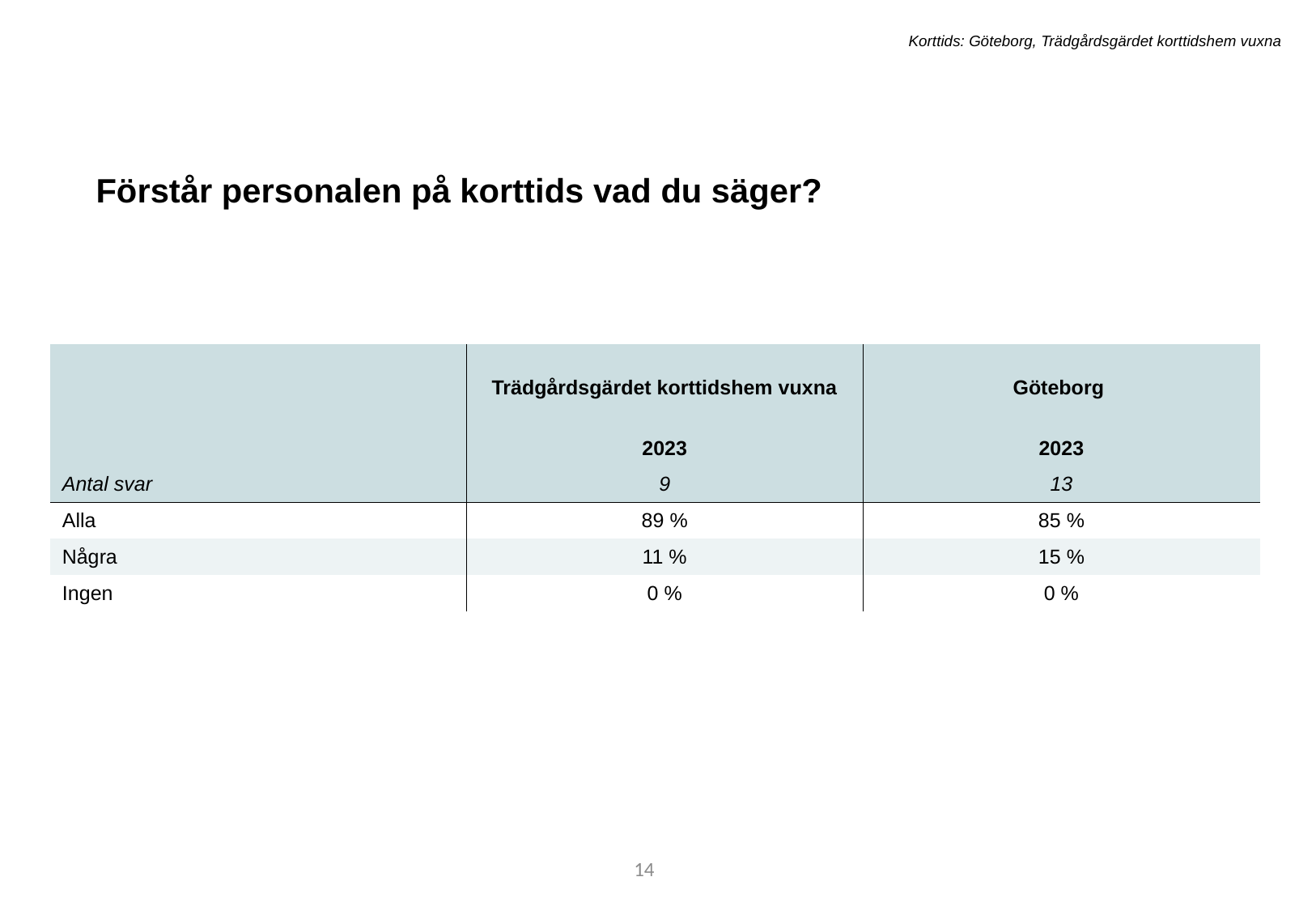

Korttids: Göteborg, Trädgårdsgärdet korttidshem vuxna
Förstår personalen på korttids vad du säger?
|  | Trädgårdsgärdet korttidshem vuxna | Göteborg |
| --- | --- | --- |
|  | 2023 | 2023 |
| Antal svar | 9 | 13 |
| Alla | 89 % | 85 % |
| Några | 11 % | 15 % |
| Ingen | 0 % | 0 % |
14